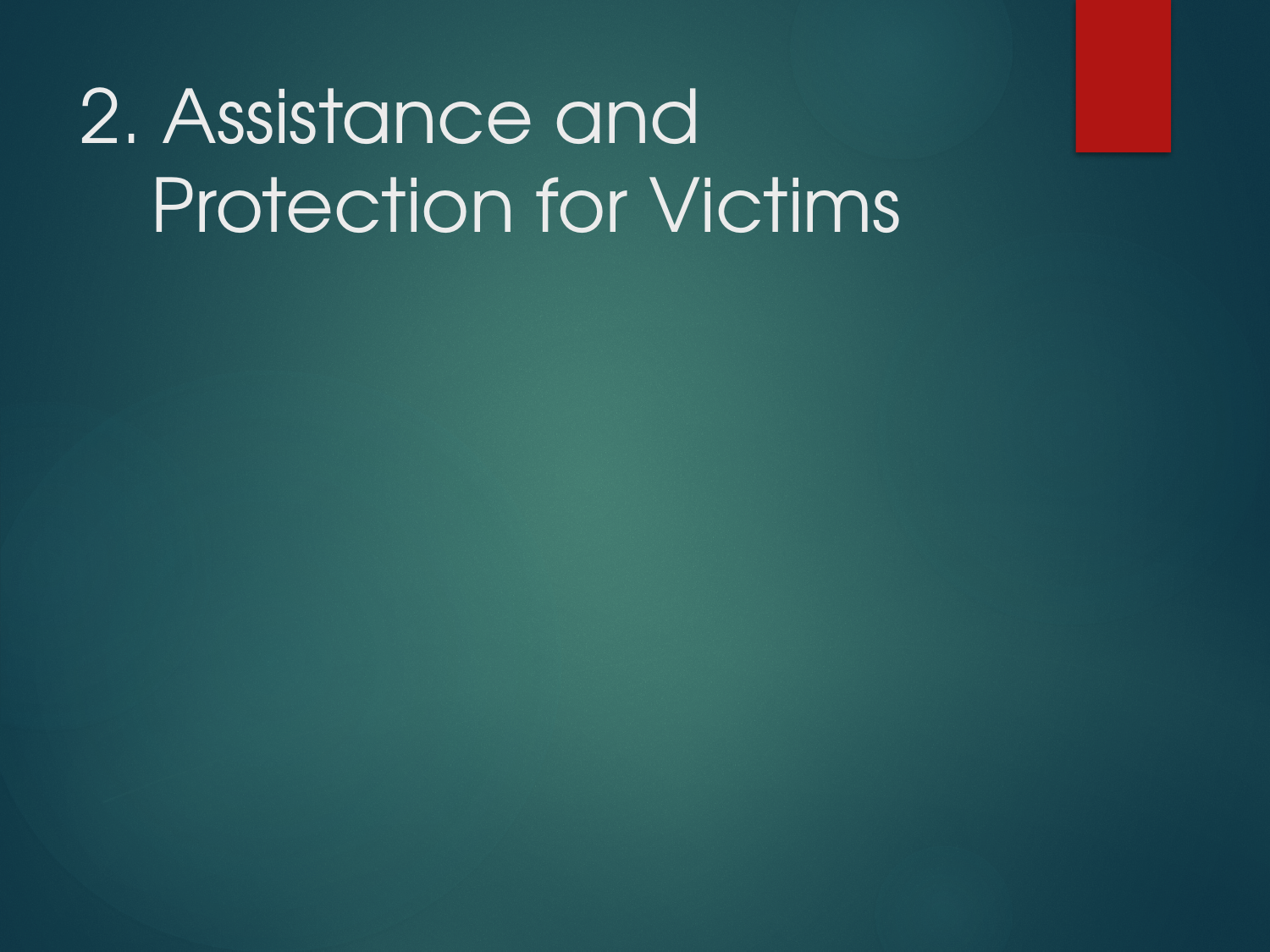

# 2. Assistance and Protection for Victims